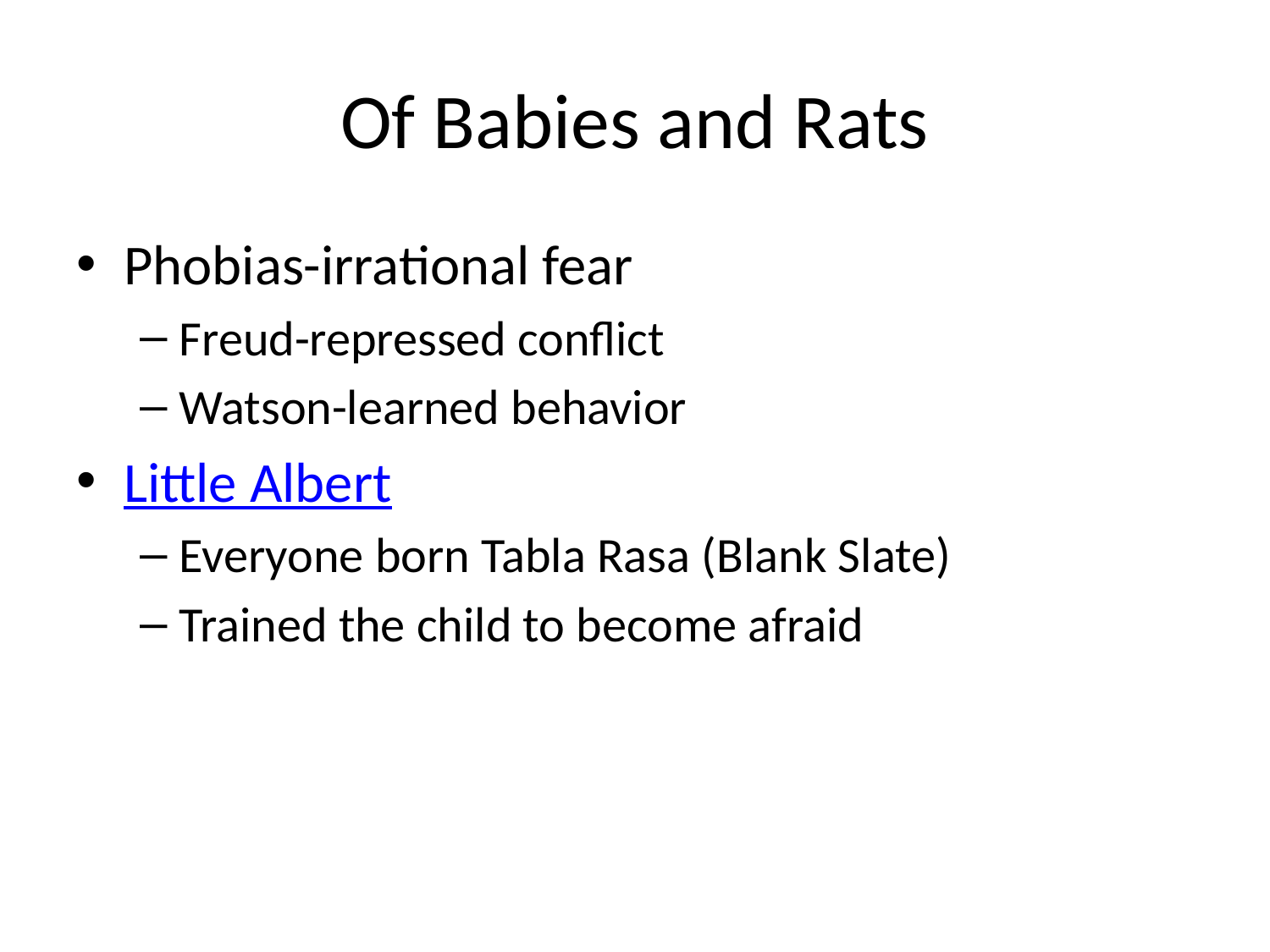

# Of Babies and Rats
Phobias-irrational fear
Freud-repressed conflict
Watson-learned behavior
Little Albert
Everyone born Tabla Rasa (Blank Slate)
Trained the child to become afraid